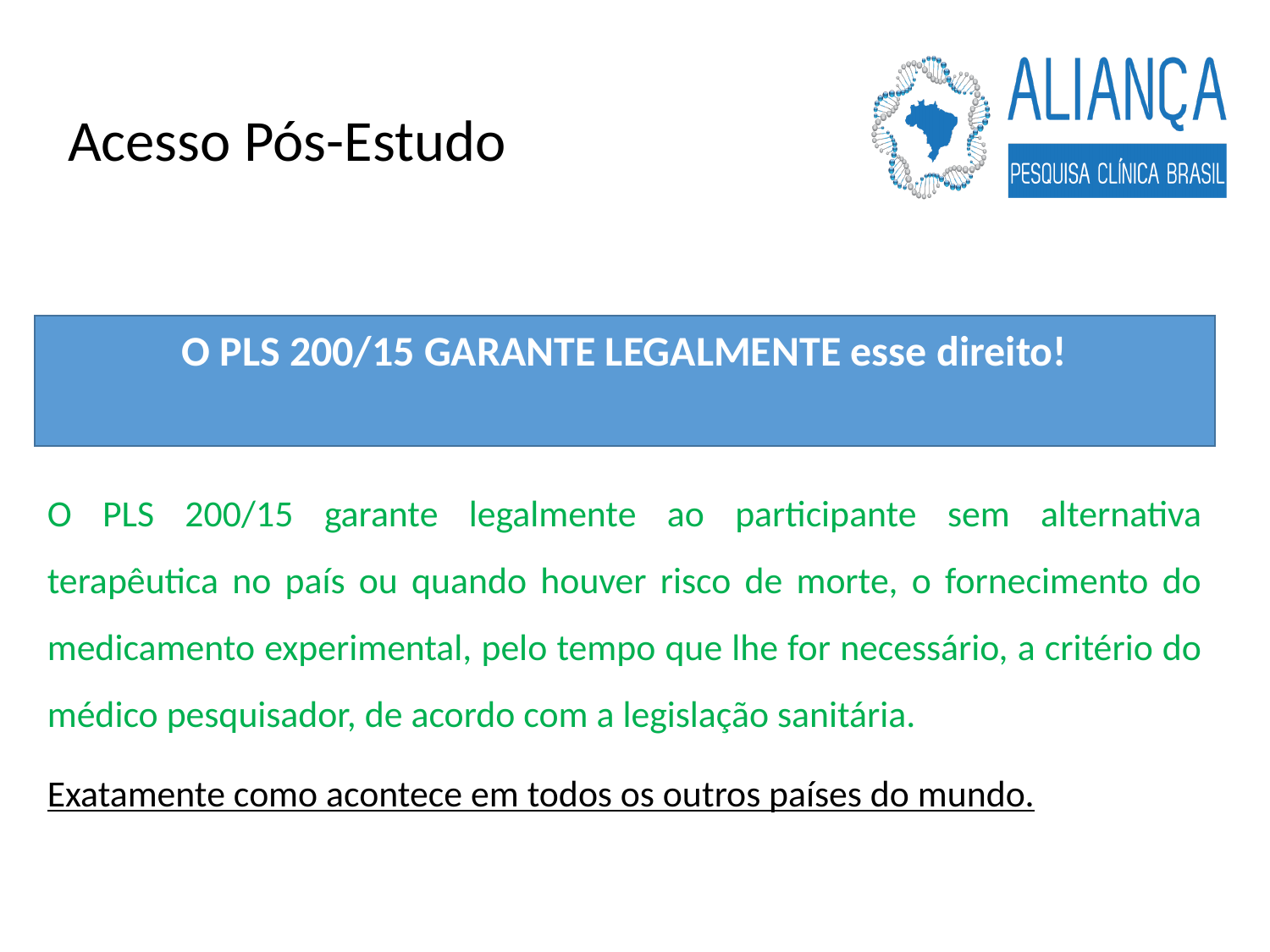

# Acesso Pós-Estudo

O PLS 200/15 GARANTE LEGALMENTE esse direito!

O PLS 200/15 garante legalmente ao participante sem alternativa terapêutica no país ou quando houver risco de morte, o fornecimento do medicamento experimental, pelo tempo que lhe for necessário, a critério do médico pesquisador, de acordo com a legislação sanitária.
Exatamente como acontece em todos os outros países do mundo.